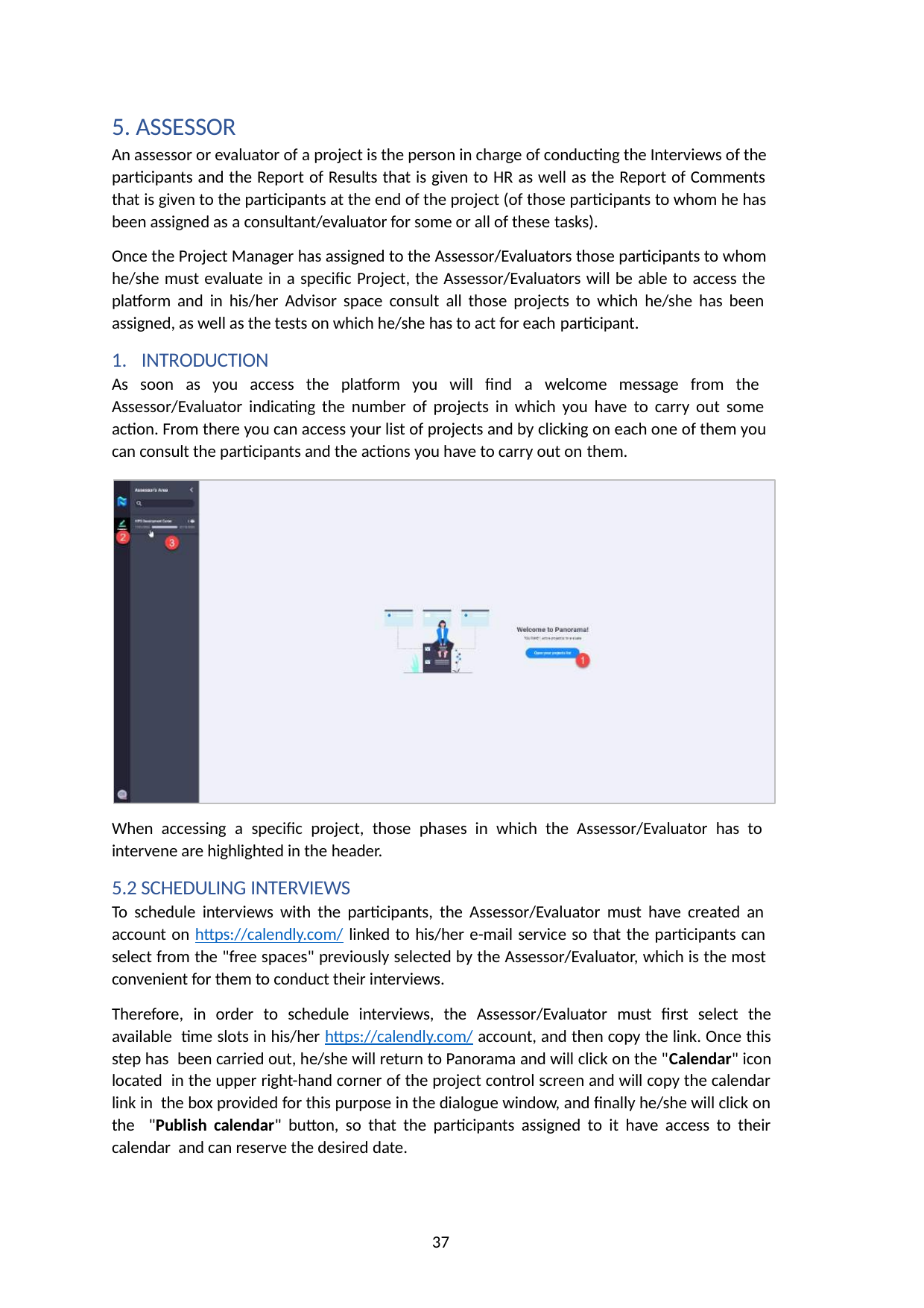

ASSESSOR
An assessor or evaluator of a project is the person in charge of conducting the Interviews of the  participants and the Report of Results that is given to HR as well as the Report of Comments  that is given to the participants at the end of the project (of those participants to whom he has  been assigned as a consultant/evaluator for some or all of these tasks).
Once the Project Manager has assigned to the Assessor/Evaluators those participants to whom  he/she must evaluate in a specific Project, the Assessor/Evaluators will be able to access the  platform and in his/her Advisor space consult all those projects to which he/she has been  assigned, as well as the tests on which he/she has to act for each participant.
INTRODUCTION
As soon as you access the platform you will find a welcome message from the  Assessor/Evaluator indicating the number of projects in which you have to carry out some  action. From there you can access your list of projects and by clicking on each one of them you  can consult the participants and the actions you have to carry out on them.

When accessing a specific project, those phases in which the Assessor/Evaluator has to  intervene are highlighted in the header.
5.2 SCHEDULING INTERVIEWS
To schedule interviews with the participants, the Assessor/Evaluator must have created an  account on https://calendly.com/ linked to his/her e-mail service so that the participants can  select from the "free spaces" previously selected by the Assessor/Evaluator, which is the most  convenient for them to conduct their interviews.
Therefore, in order to schedule interviews, the Assessor/Evaluator must first select the available  time slots in his/her https://calendly.com/ account, and then copy the link. Once this step has  been carried out, he/she will return to Panorama and will click on the "Calendar" icon located  in the upper right-hand corner of the project control screen and will copy the calendar link in  the box provided for this purpose in the dialogue window, and finally he/she will click on the  "Publish calendar" button, so that the participants assigned to it have access to their calendar  and can reserve the desired date.
37